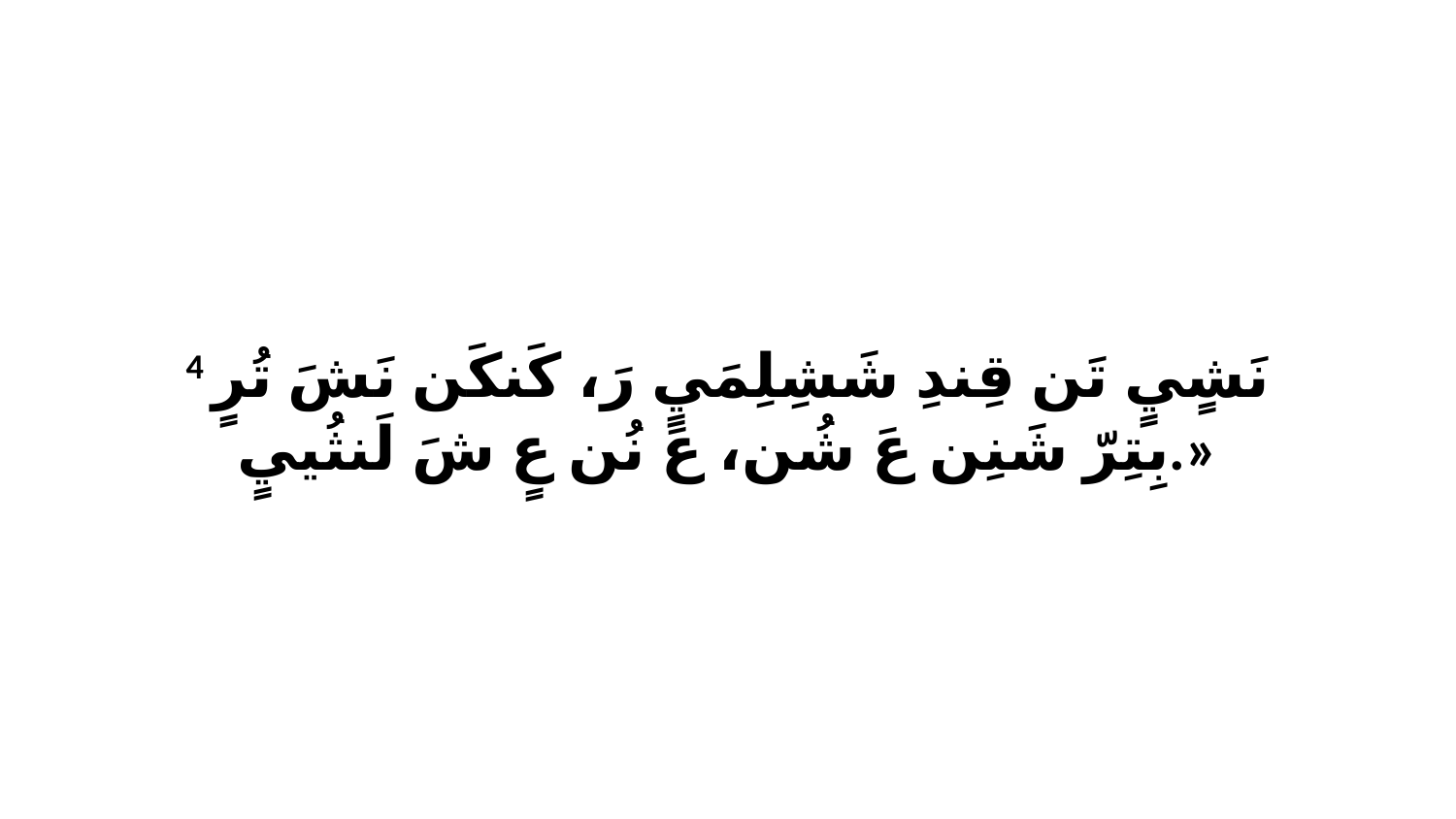

4 نَشٍيٍ تَن قِندِ شَشِلِمَيٍ رَ، كَنكَن نَشَ تُرٍ بِتِرّ شَنِن عَ شُن، عَ نُن عٍ شَ لَنثُييٍ.»